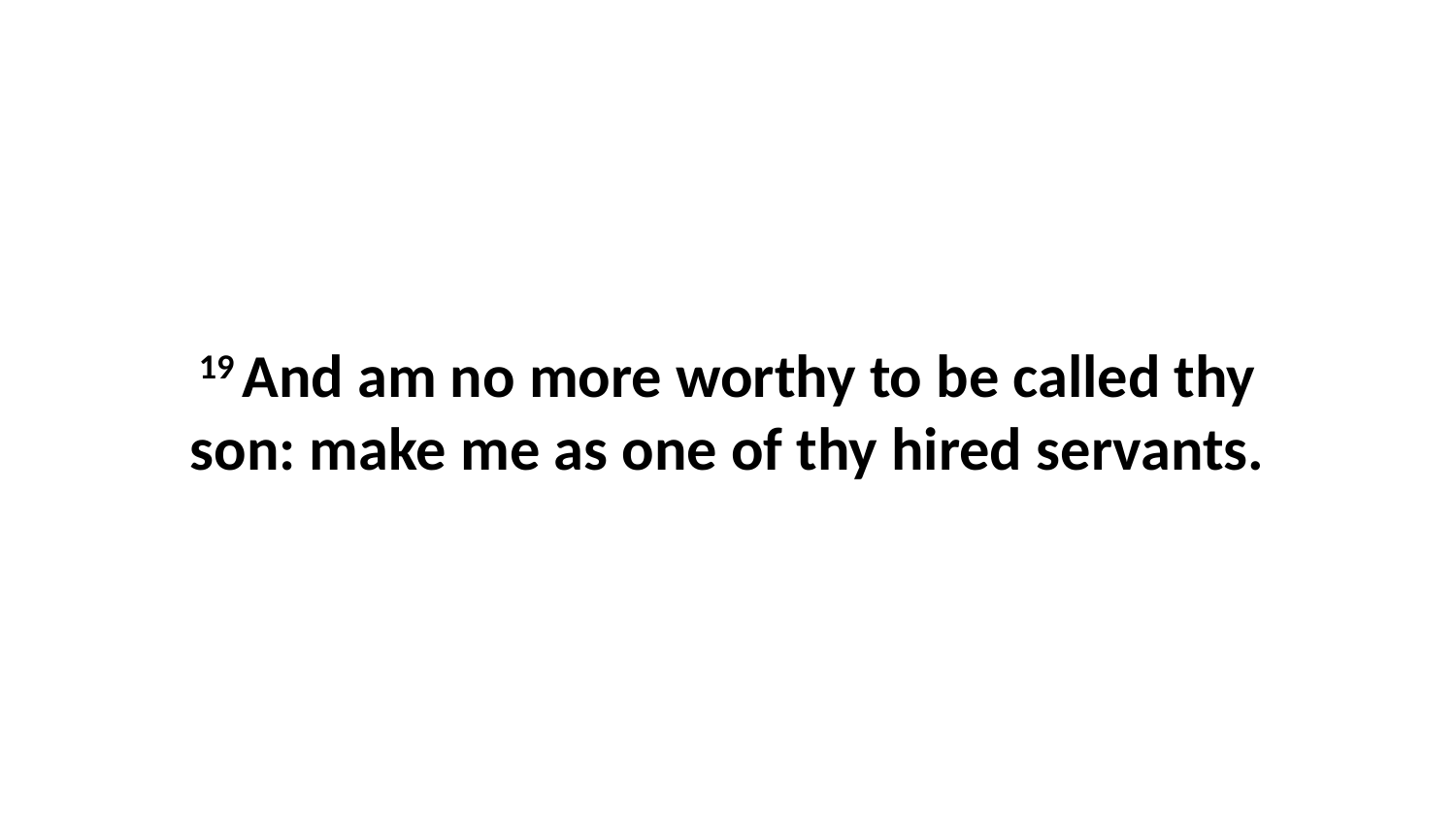

19 And am no more worthy to be called thy son: make me as one of thy hired servants.